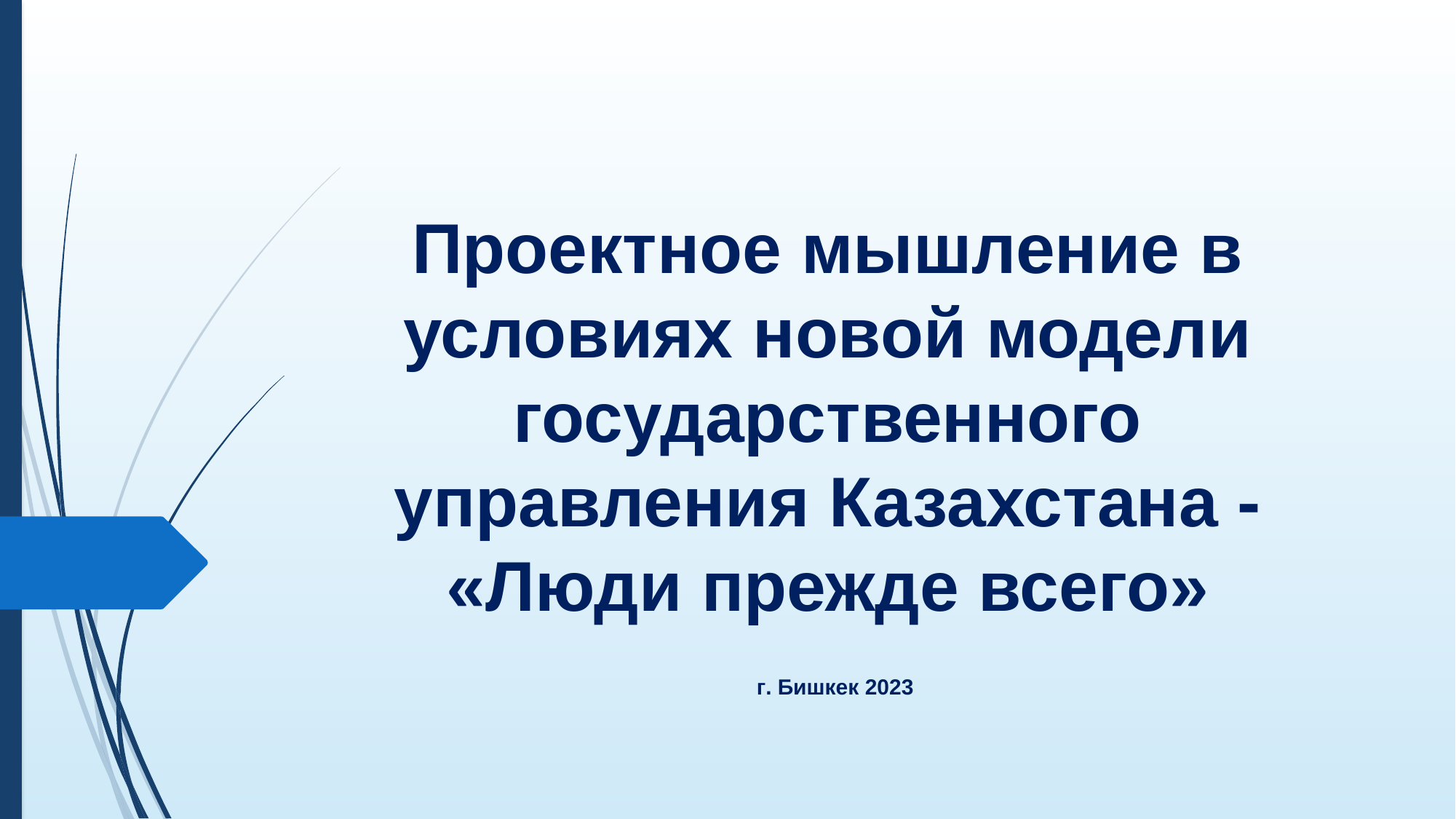

# Проектное мышление в условиях новой модели государственного управления Казахстана - «Люди прежде всего»

г. Бишкек 2023